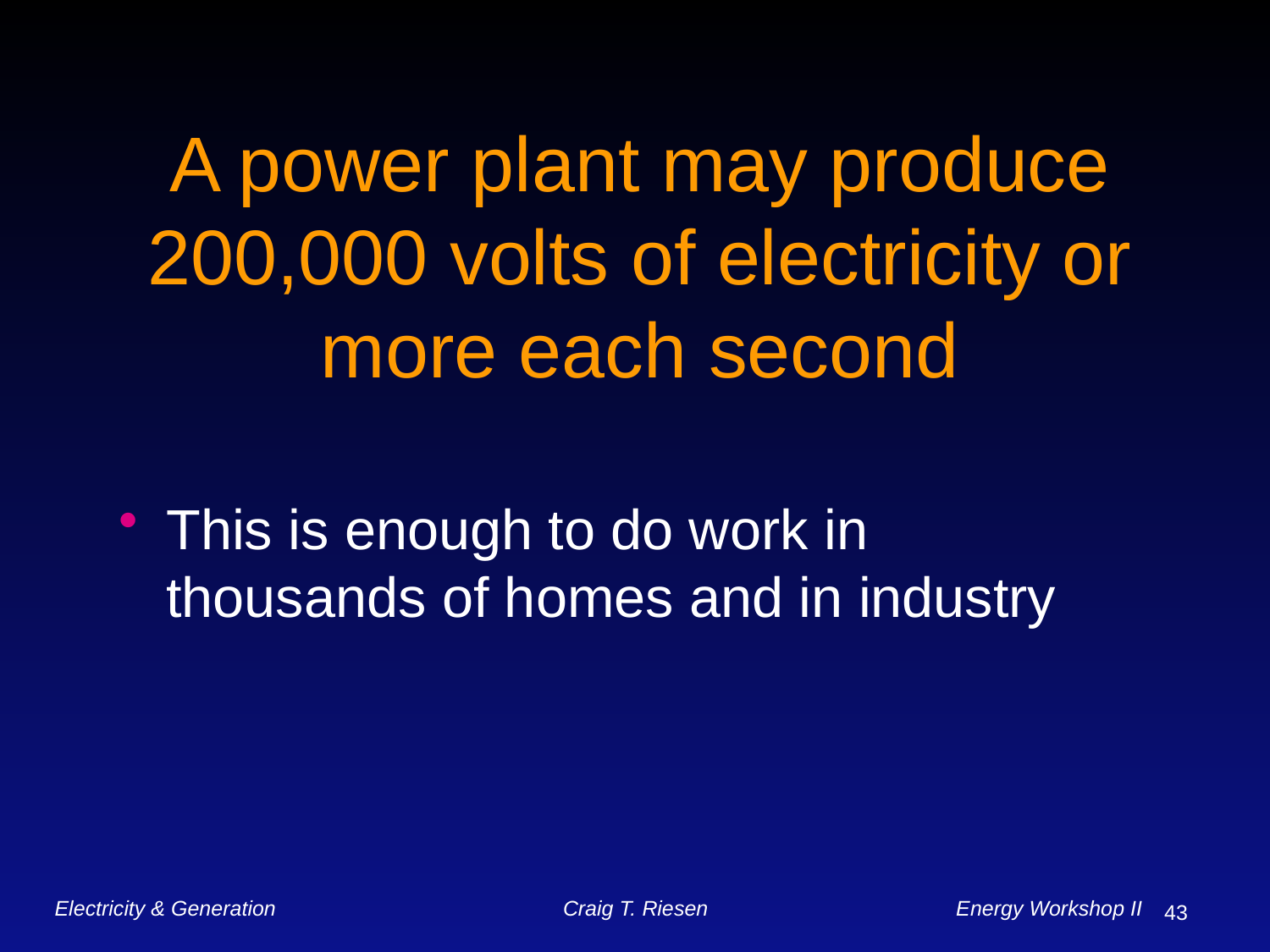

A power plant may produce 200,000 volts of electricity or more each second
This is enough to do work in thousands of homes and in industry